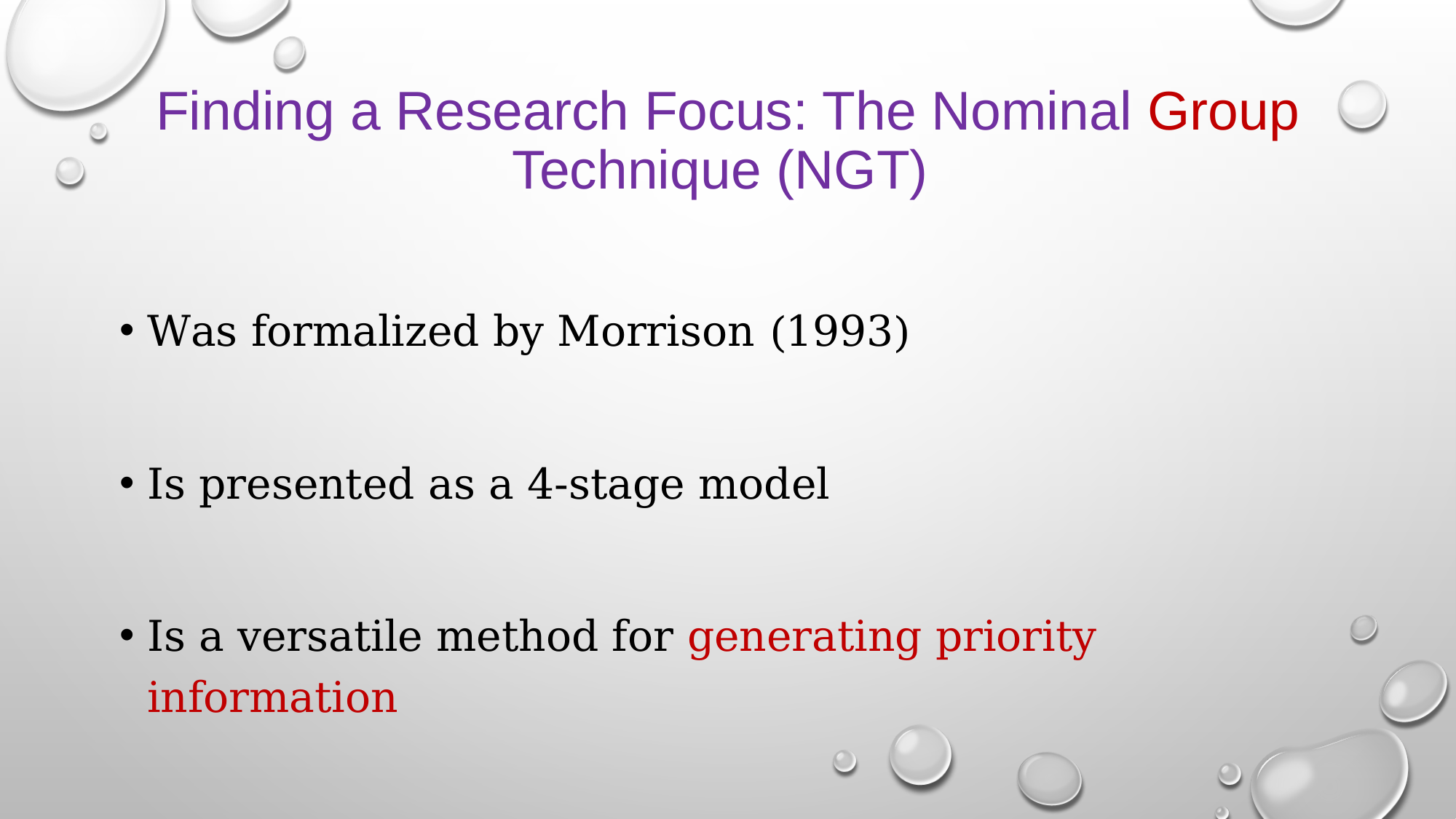

# Finding a Research Focus: The Nominal Group Technique (NGT)

Was formalized by Morrison (1993)

Is presented as a 4-stage model

Is a versatile method for generating priority information